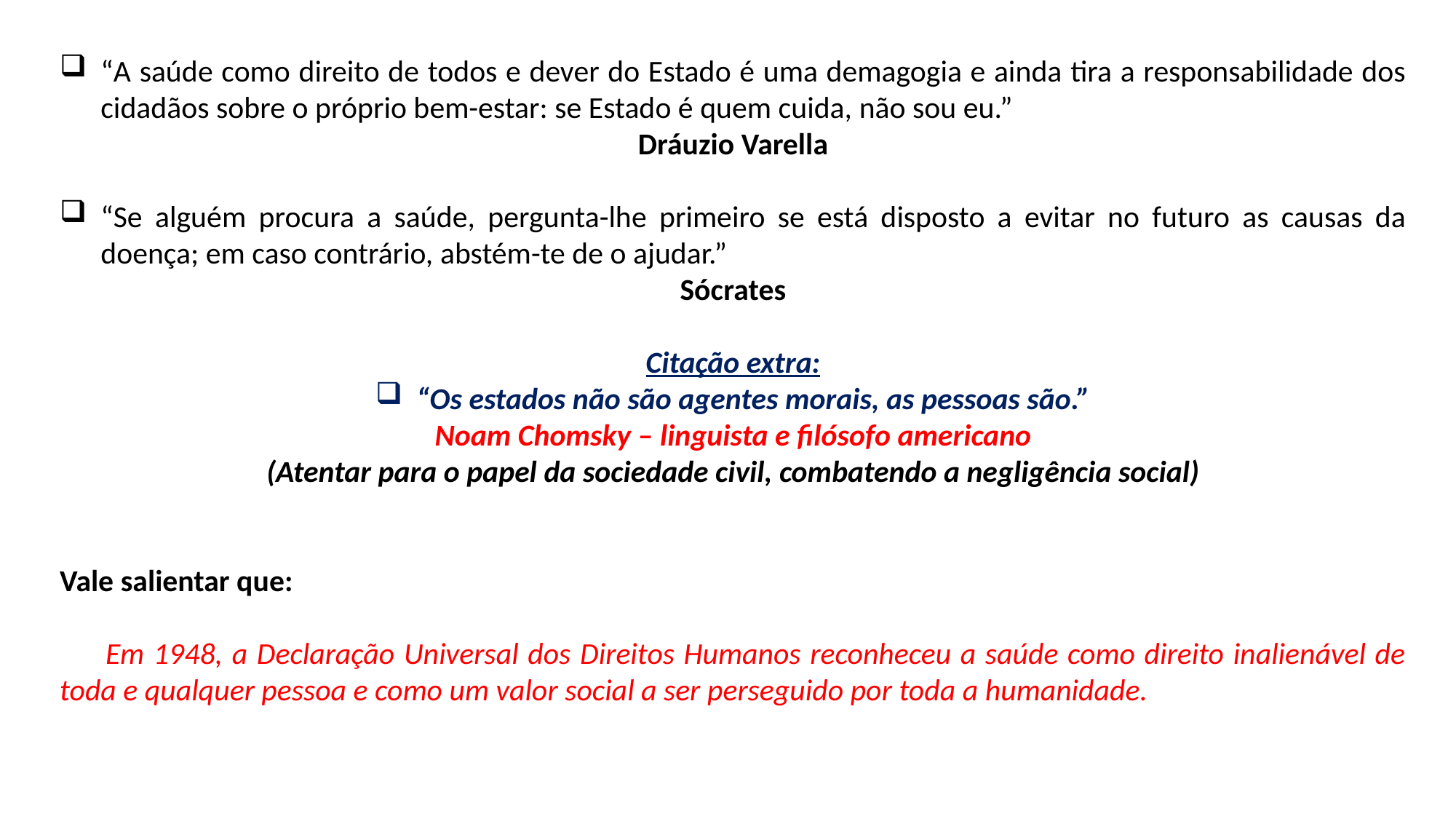

“A saúde como direito de todos e dever do Estado é uma demagogia e ainda tira a responsabilidade dos cidadãos sobre o próprio bem-estar: se Estado é quem cuida, não sou eu.”
Dráuzio Varella

“Se alguém procura a saúde, pergunta-lhe primeiro se está disposto a evitar no futuro as causas da doença; em caso contrário, abstém-te de o ajudar.”
Sócrates

Citação extra:
“Os estados não são agentes morais, as pessoas são.”
Noam Chomsky – linguista e filósofo americano
(Atentar para o papel da sociedade civil, combatendo a negligência social)

Vale salientar que:

     Em 1948, a Declaração Universal dos Direitos Humanos reconheceu a saúde como direito inalienável de toda e qualquer pessoa e como um valor social a ser perseguido por toda a humanidade.